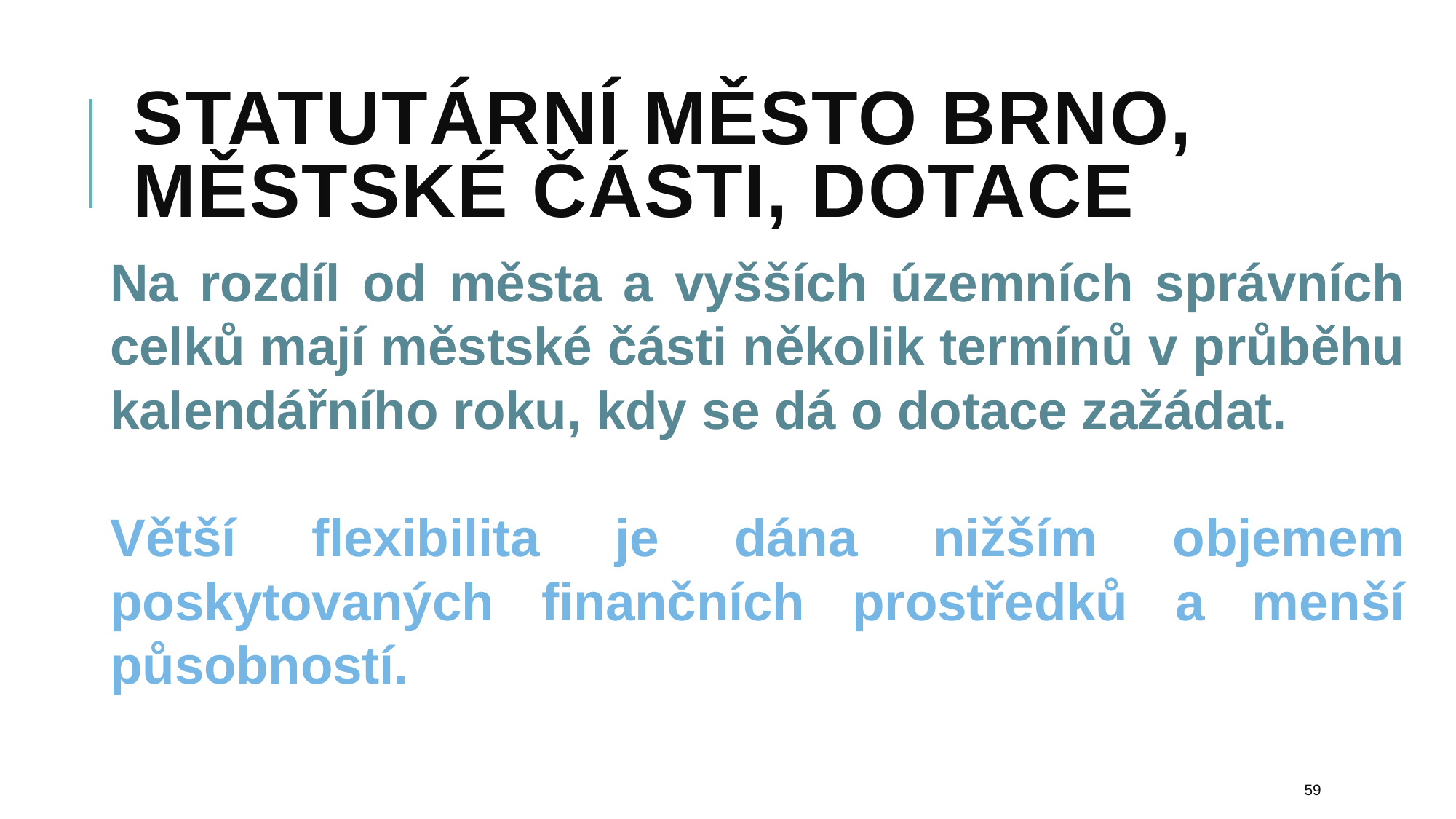

# STATUTÁRNÍ MĚSTO BRNO, městské části, dotace
Na rozdíl od města a vyšších územních správních celků mají městské části několik termínů v průběhu kalendářního roku, kdy se dá o dotace zažádat.

Větší flexibilita je dána nižším objemem poskytovaných finančních prostředků a menší působností.
59